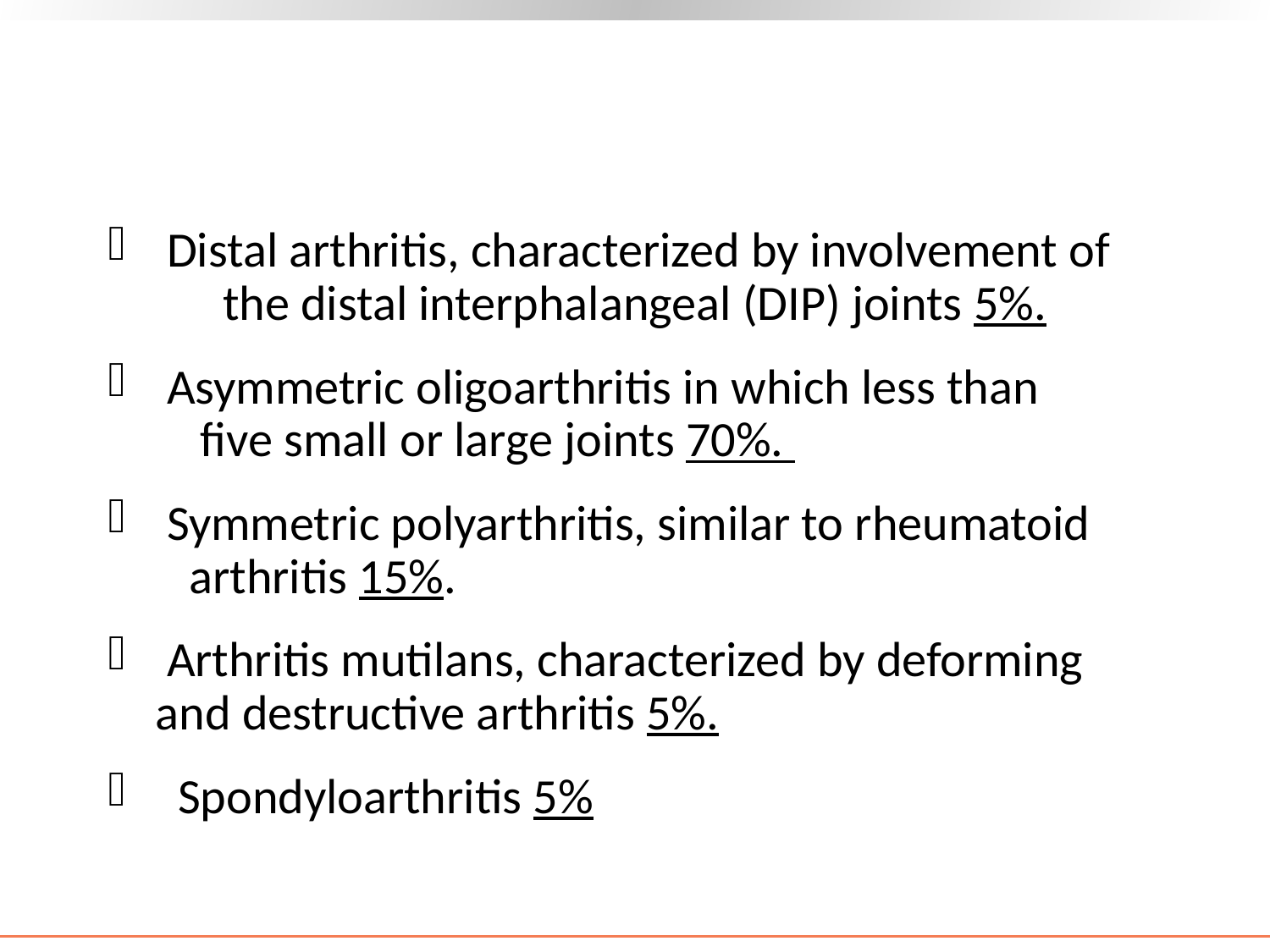

#
 Distal arthritis, characterized by involvement of           the distal interphalangeal (DIP) joints 5%.
 Asymmetric oligoarthritis in which less than               five small or large joints 70%.
 Symmetric polyarthritis, similar to rheumatoid          arthritis 15%.
 Arthritis mutilans, characterized by deforming and destructive arthritis 5%.
  Spondyloarthritis 5%